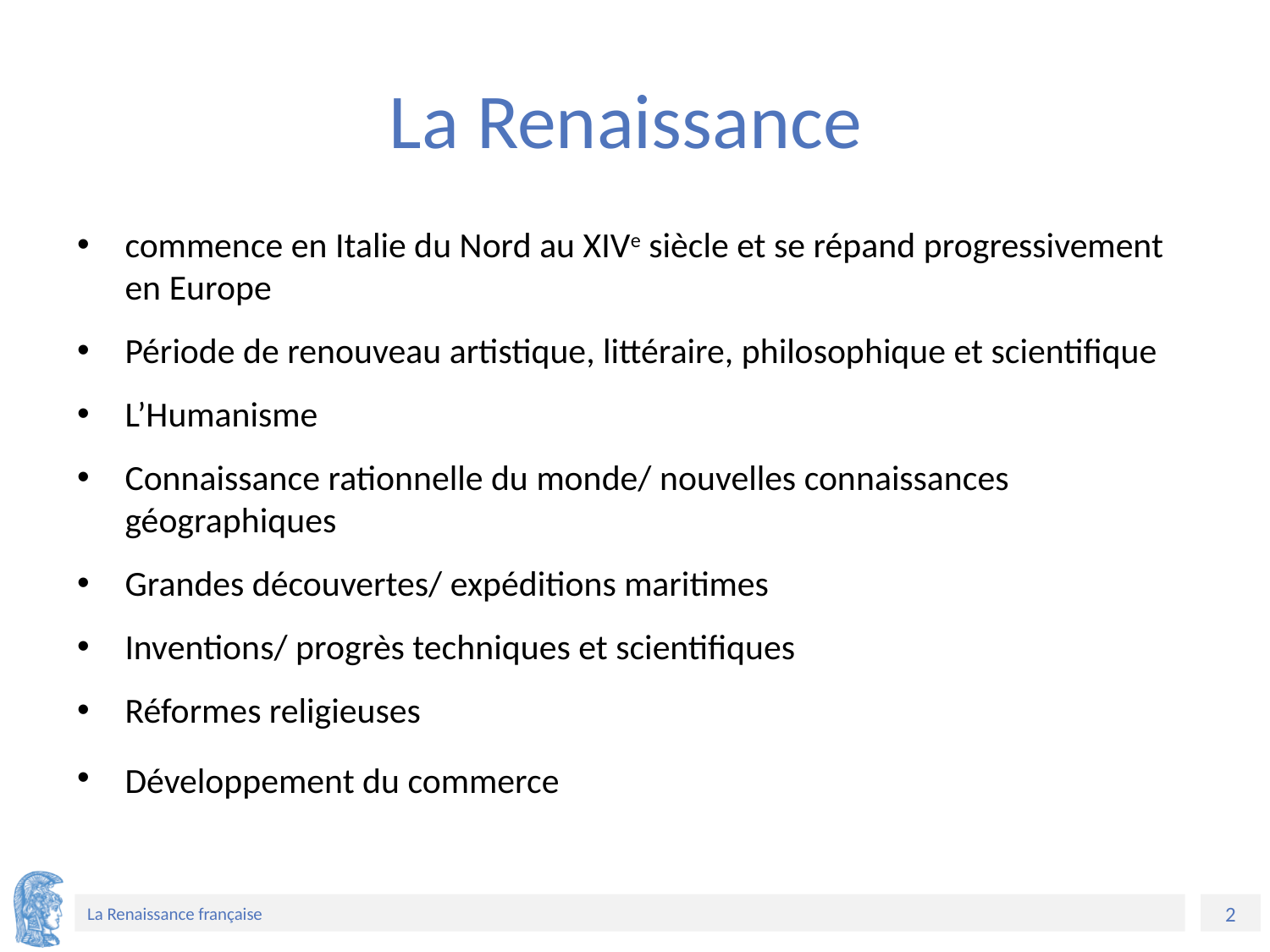

# La Renaissance
commence en Italie du Nord au XIVe siècle et se répand progressivement en Europe
Période de renouveau artistique, littéraire, philosophique et scientifique
L’Humanisme
Connaissance rationnelle du monde/ nouvelles connaissances géographiques
Grandes découvertes/ expéditions maritimes
Inventions/ progrès techniques et scientifiques
Réformes religieuses
Développement du commerce